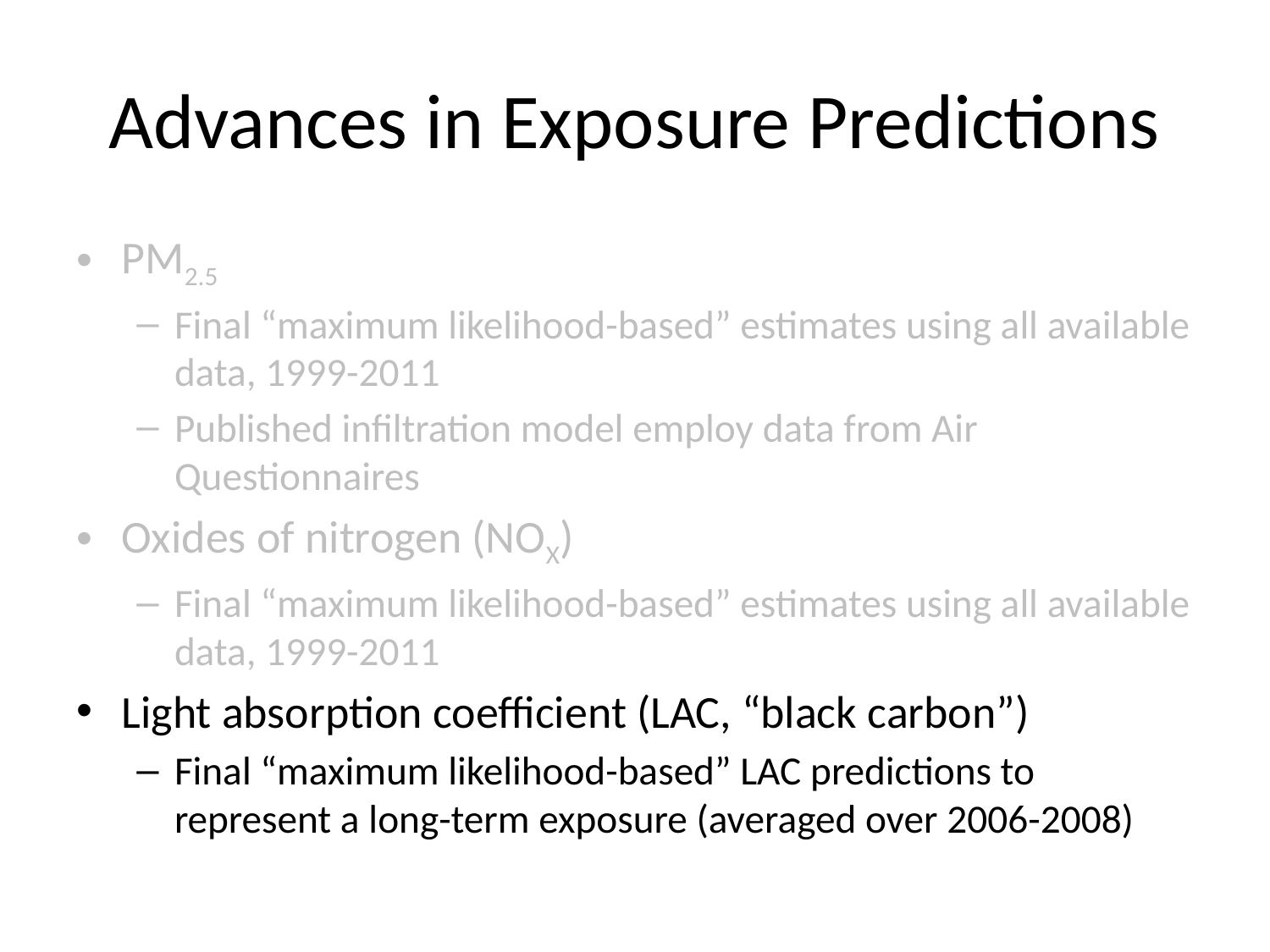

# Advances in Exposure Predictions
PM2.5
Final “maximum likelihood-based” estimates using all available data, 1999-2011
Published infiltration model employ data from Air Questionnaires
Oxides of nitrogen (NOX)
Final “maximum likelihood-based” estimates using all available data, 1999-2011
Light absorption coefficient (LAC, “black carbon”)
Final “maximum likelihood-based” LAC predictions to represent a long-term exposure (averaged over 2006-2008)